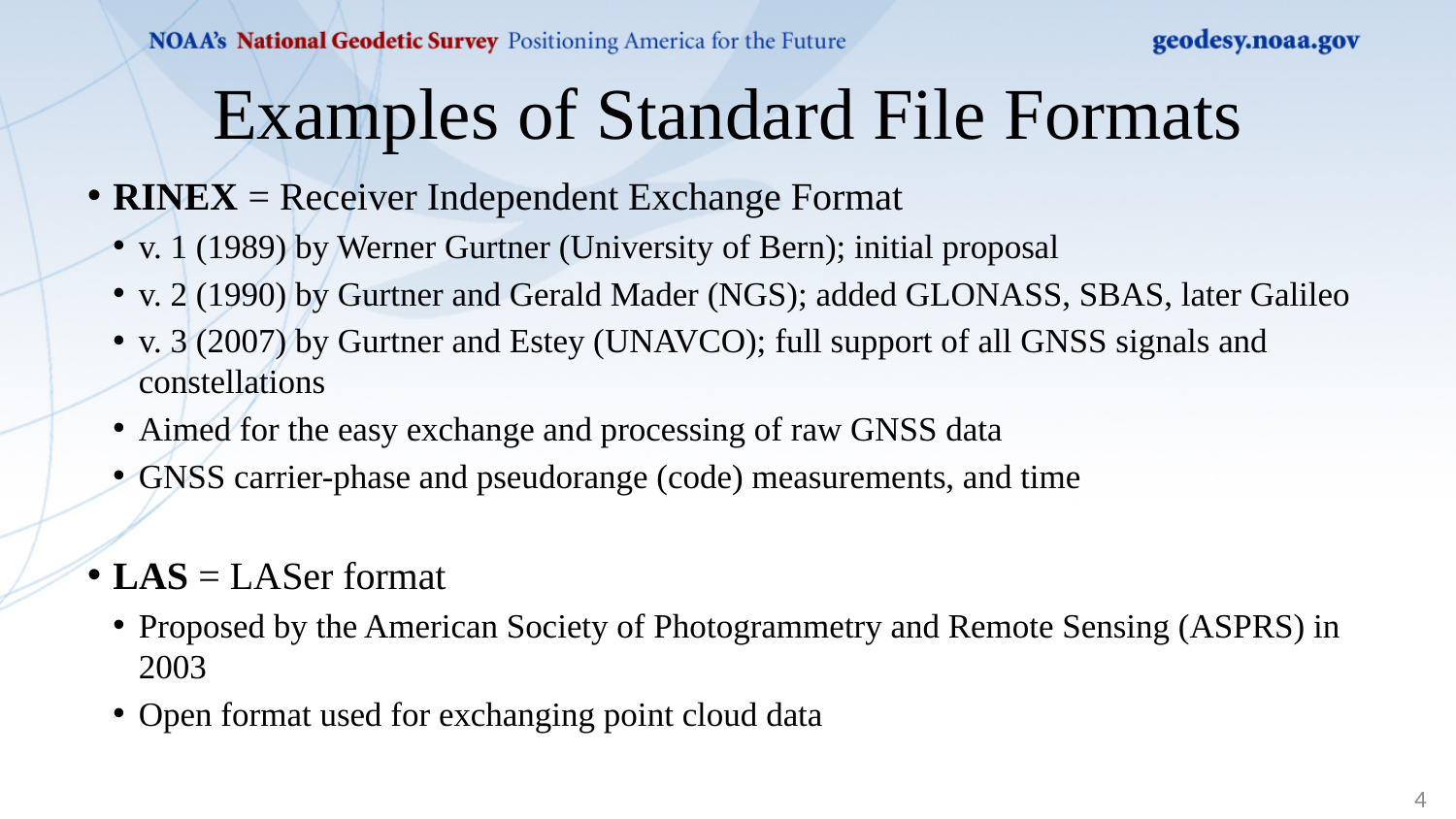

# Examples of Standard File Formats
RINEX = Receiver Independent Exchange Format
v. 1 (1989) by Werner Gurtner (University of Bern); initial proposal
v. 2 (1990) by Gurtner and Gerald Mader (NGS); added GLONASS, SBAS, later Galileo
v. 3 (2007) by Gurtner and Estey (UNAVCO); full support of all GNSS signals and constellations
Aimed for the easy exchange and processing of raw GNSS data
GNSS carrier-phase and pseudorange (code) measurements, and time

LAS = LASer format
Proposed by the American Society of Photogrammetry and Remote Sensing (ASPRS) in 2003
Open format used for exchanging point cloud data
4